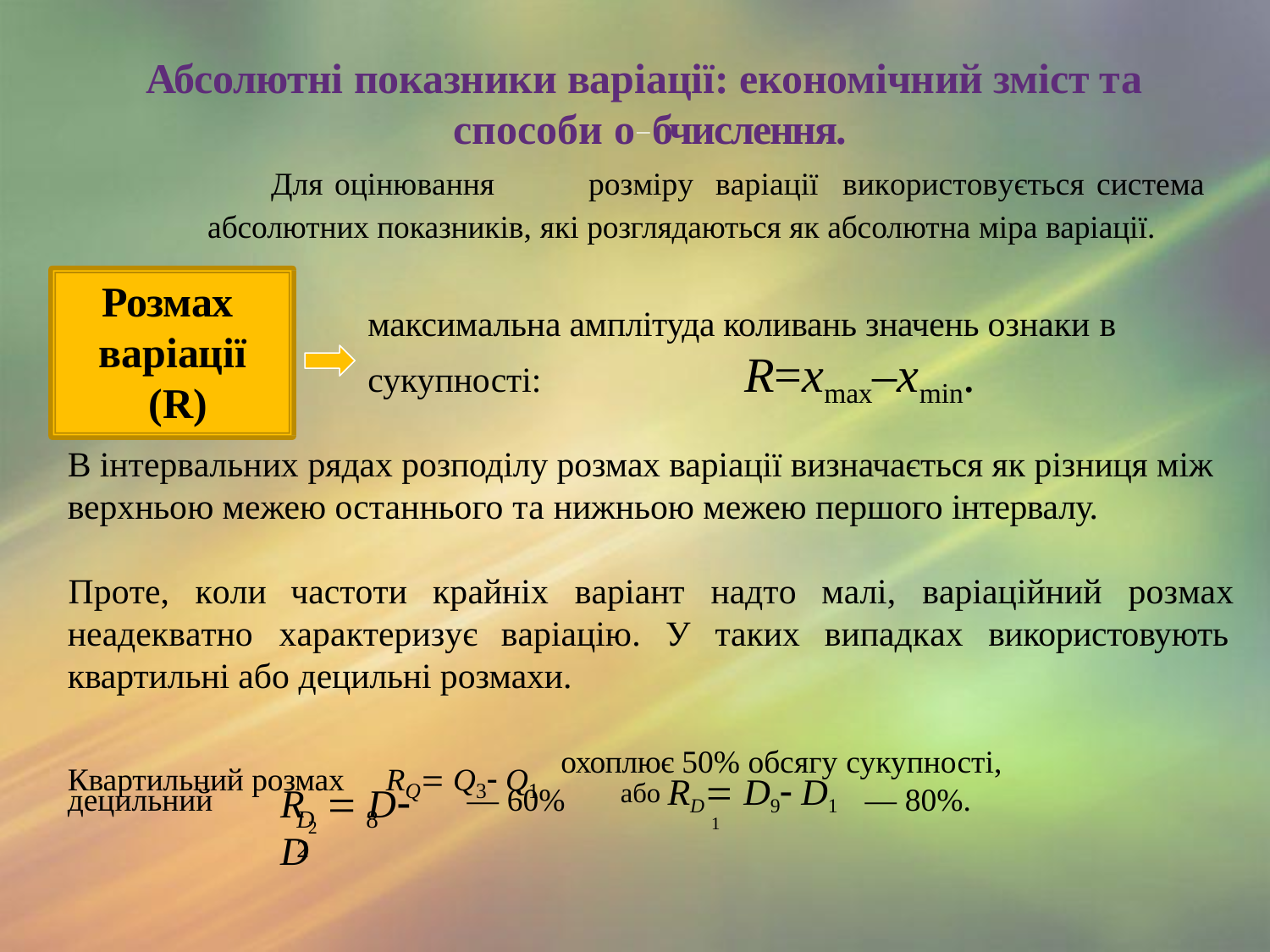

# Абсолютні показники варіації: економічний зміст та  способи о—бчислення.
Для	оцінювання	розміру	варіації	використовується	система  абсолютних показників, які розглядаються як абсолютна міра варіації.

Розмах  варіації  (R)
максимальна амплітуда коливань значень ознаки в
R=xmax–xmin.

сукупності:
В інтервальних рядах розподілу розмах варіації визначається як різниця між  верхньою межею останнього та нижньою межею першого інтервалу.
Проте,	коли	частоти	крайніх	варіант	надто
таких
малі,
варіаційний
розмах
неадекватно	характеризує	варіацію.	У
випадках
використовують
квартильні або децильні розмахи.
Квартильний розмах	RQ = Q3 − Q1
охоплює 50% обсягу сукупності,
або RD = D9 − D1
1
R	= D − D
децильний
— 60%
— 80%.
D	8	2
2